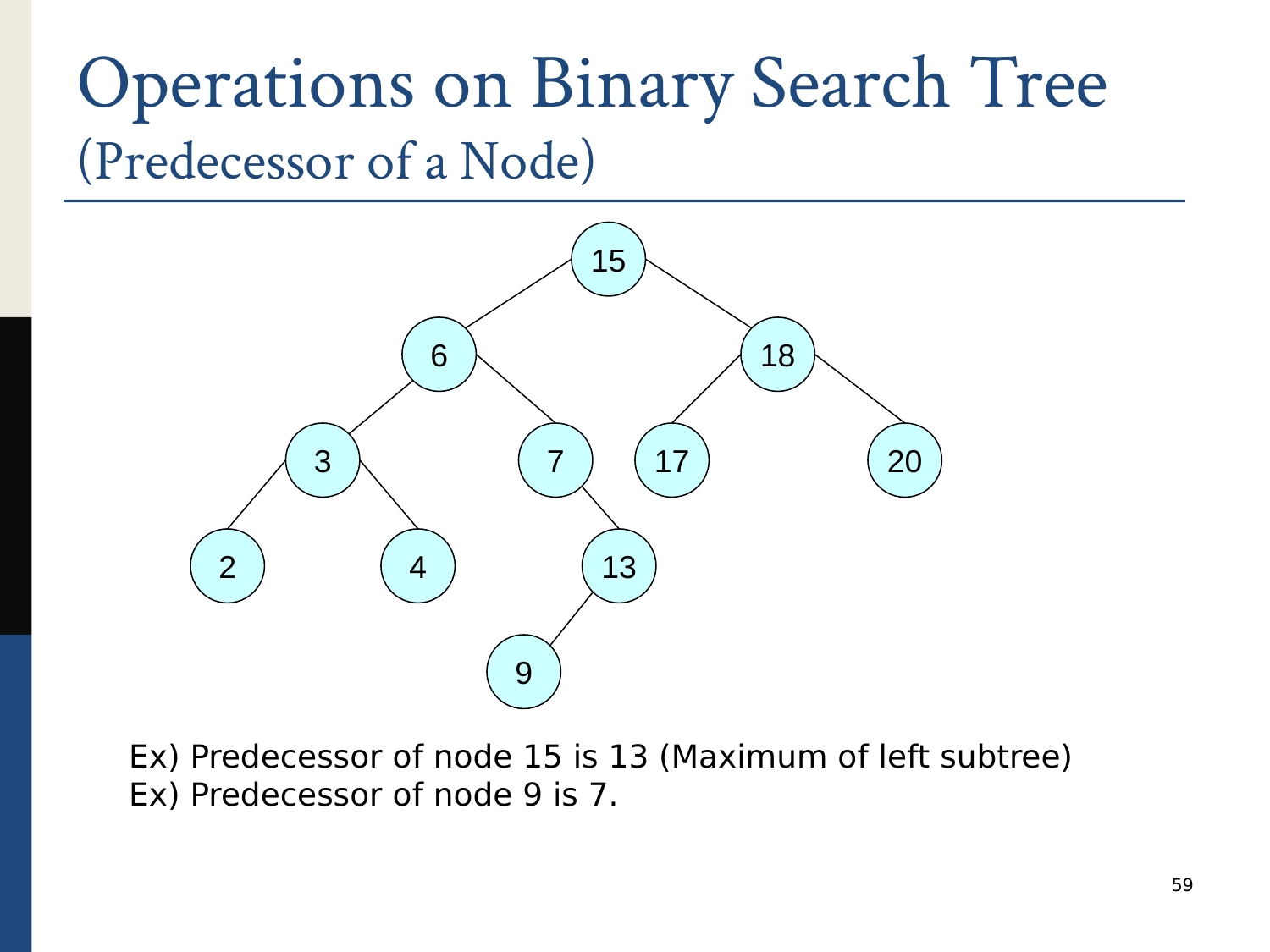

# Operations on Binary Search Tree (Predecessor of a Node)
15
6
18
3
7
17
20
2
4
13
9
Ex) Predecessor of node 15 is 13 (Maximum of left subtree)
Ex) Predecessor of node 9 is 7.
59